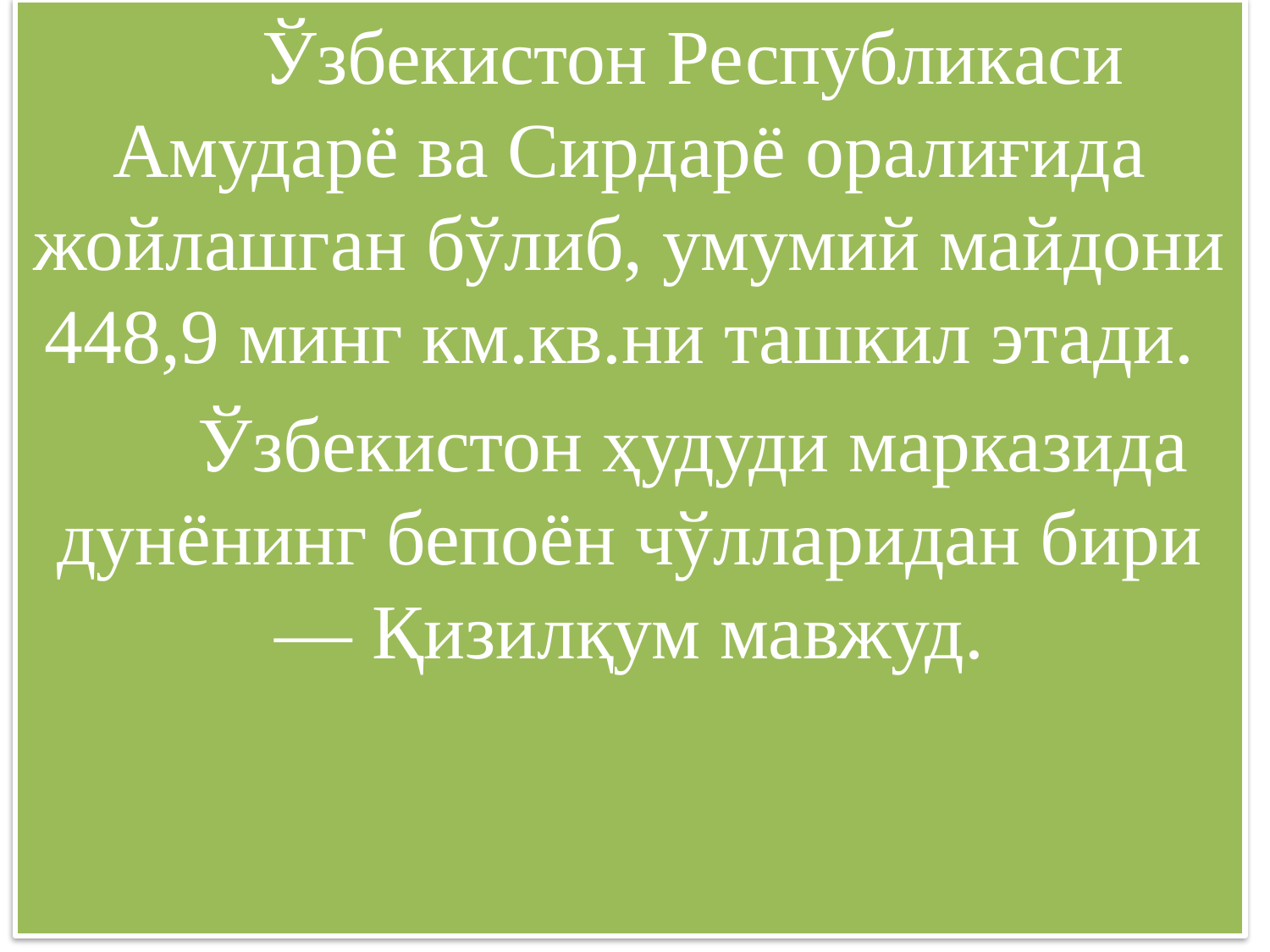

Ўзбекистон Республикаси Амударё ва Сирдарё оралиғида жойлашган бўлиб, умумий майдони 448,9 минг км.кв.ни ташкил этади.
	Ўзбекистон ҳудуди марказида дунёнинг бепоён чўлларидан бири — Қизилқум мавжуд.